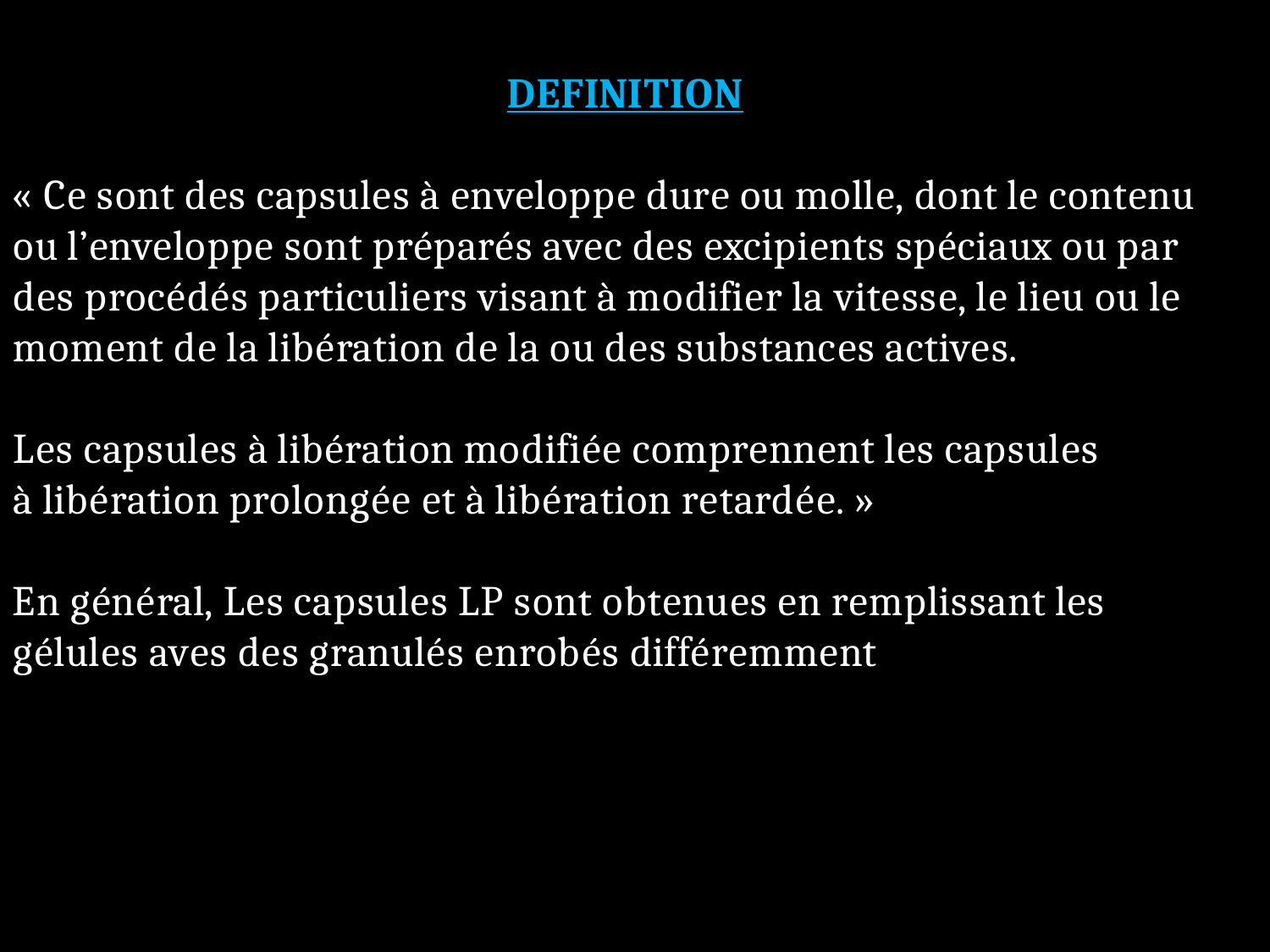

DEFINITION

« Ce sont des capsules à enveloppe dure ou molle, dont le contenu ou l’enveloppe sont préparés avec des excipients spéciaux ou par des procédés particuliers visant à modifier la vitesse, le lieu ou le moment de la libération de la ou des substances actives.

Les capsules à libération modifiée comprennent les capsules
à libération prolongée et à libération retardée. »

En général, Les capsules LP sont obtenues en remplissant les gélules aves des granulés enrobés différemment